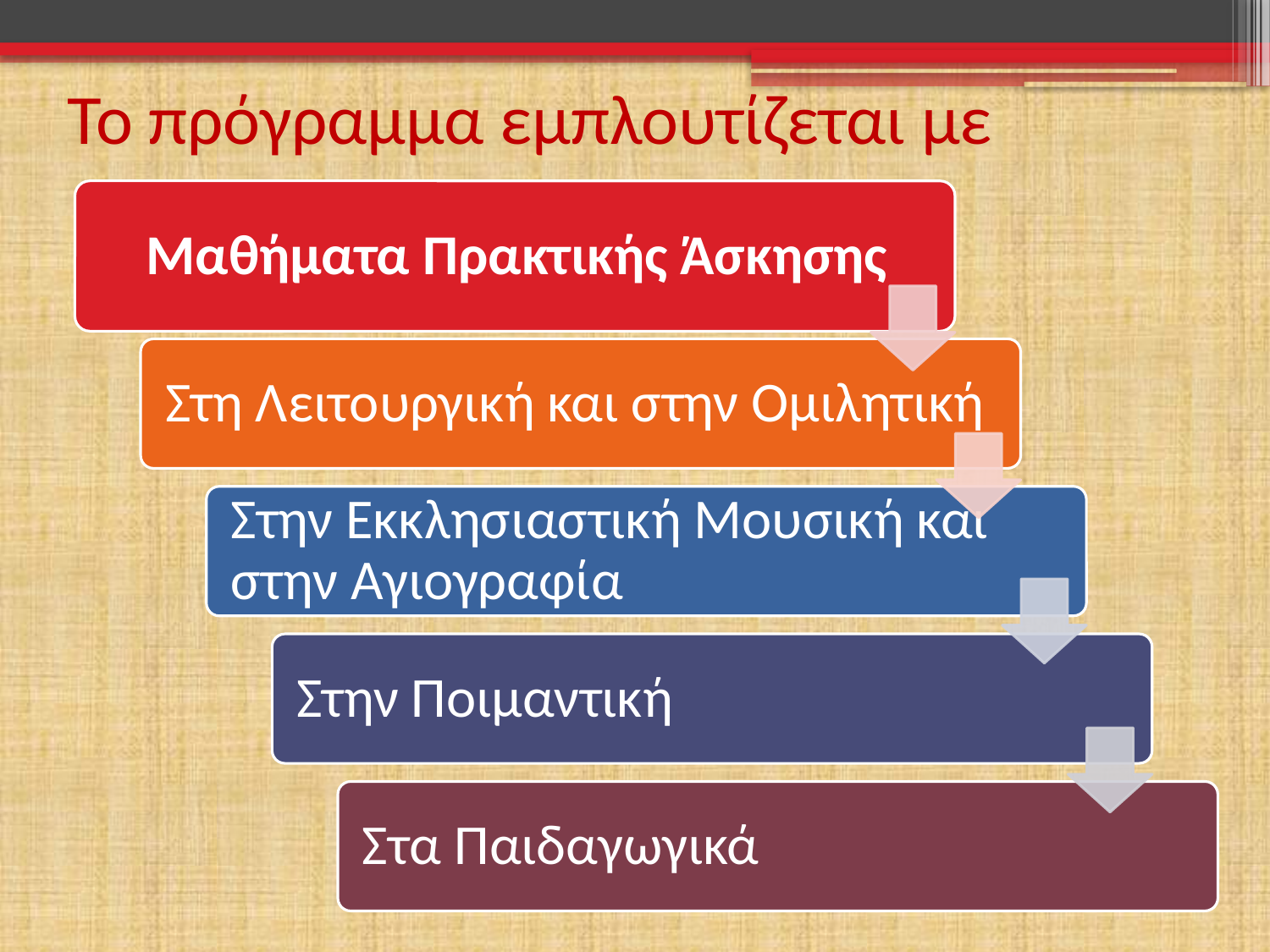

# Το πρόγραμμα εμπλουτίζεται με
Μαθήματα Πρακτικής Άσκησης
Στη Λειτουργική και στην Ομιλητική
Στην Εκκλησιαστική Μουσική και στην Αγιογραφία
Στην Ποιμαντική
Στα Παιδαγωγικά